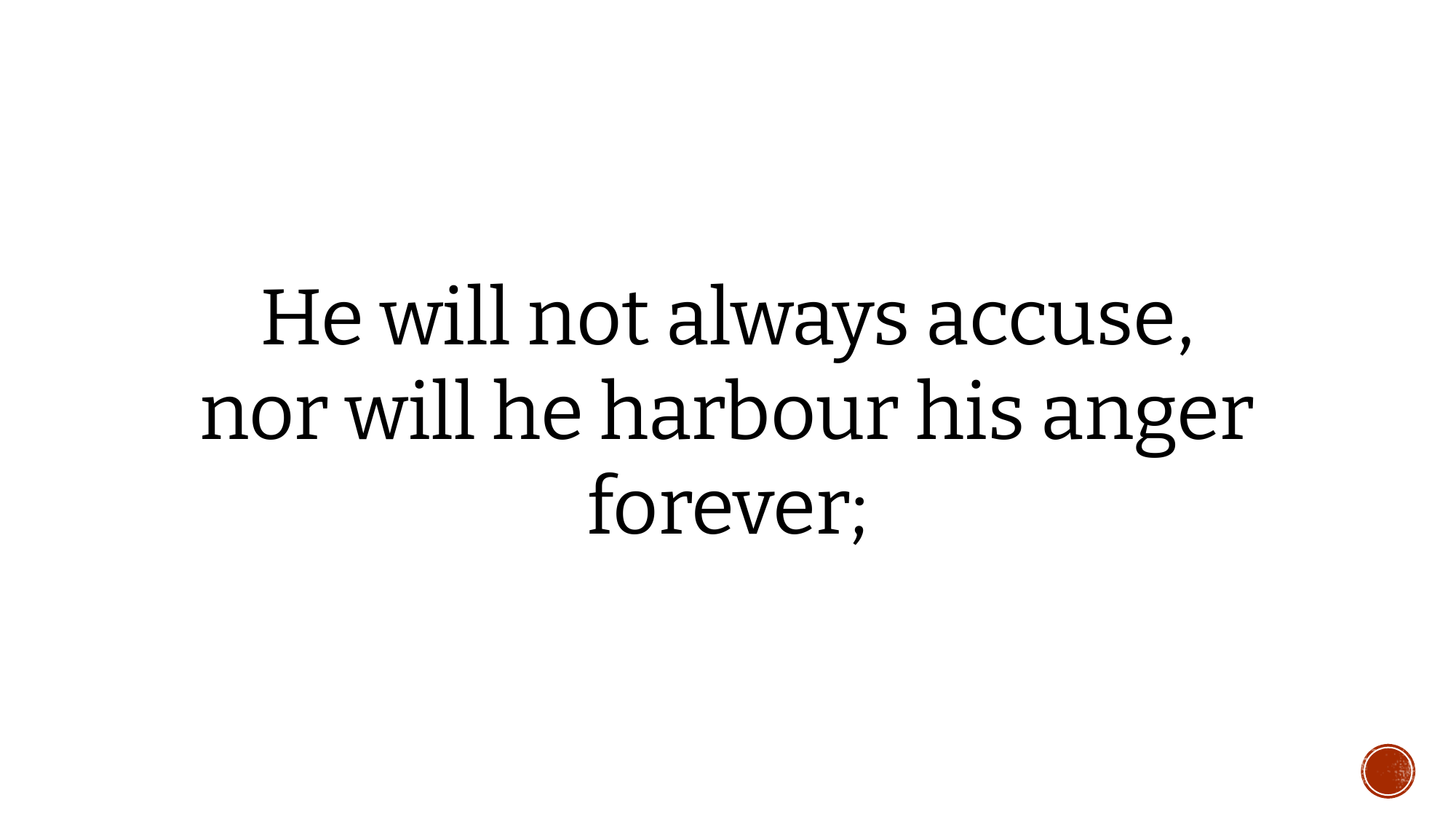

He will not always accuse,
nor will he harbour his anger forever;